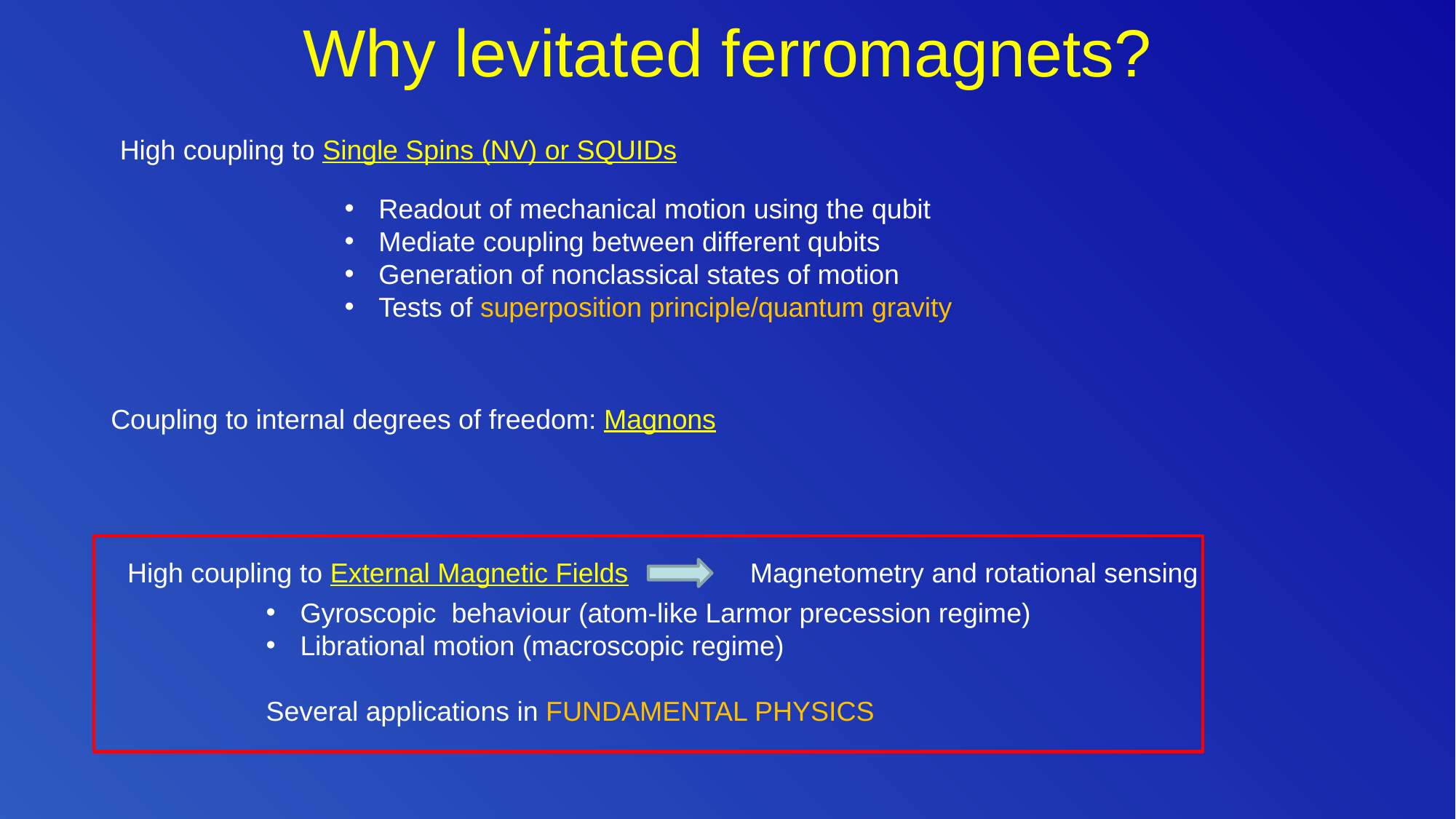

# Why levitated ferromagnets?
High coupling to Single Spins (NV) or SQUIDs
Readout of mechanical motion using the qubit
Mediate coupling between different qubits
Generation of nonclassical states of motion
Tests of superposition principle/quantum gravity

Coupling to internal degrees of freedom: Magnons

High coupling to External Magnetic Fields                Magnetometry and rotational sensing

Gyroscopic  behaviour (atom-like Larmor precession regime)
Librational motion (macroscopic regime)

Several applications in FUNDAMENTAL PHYSICS